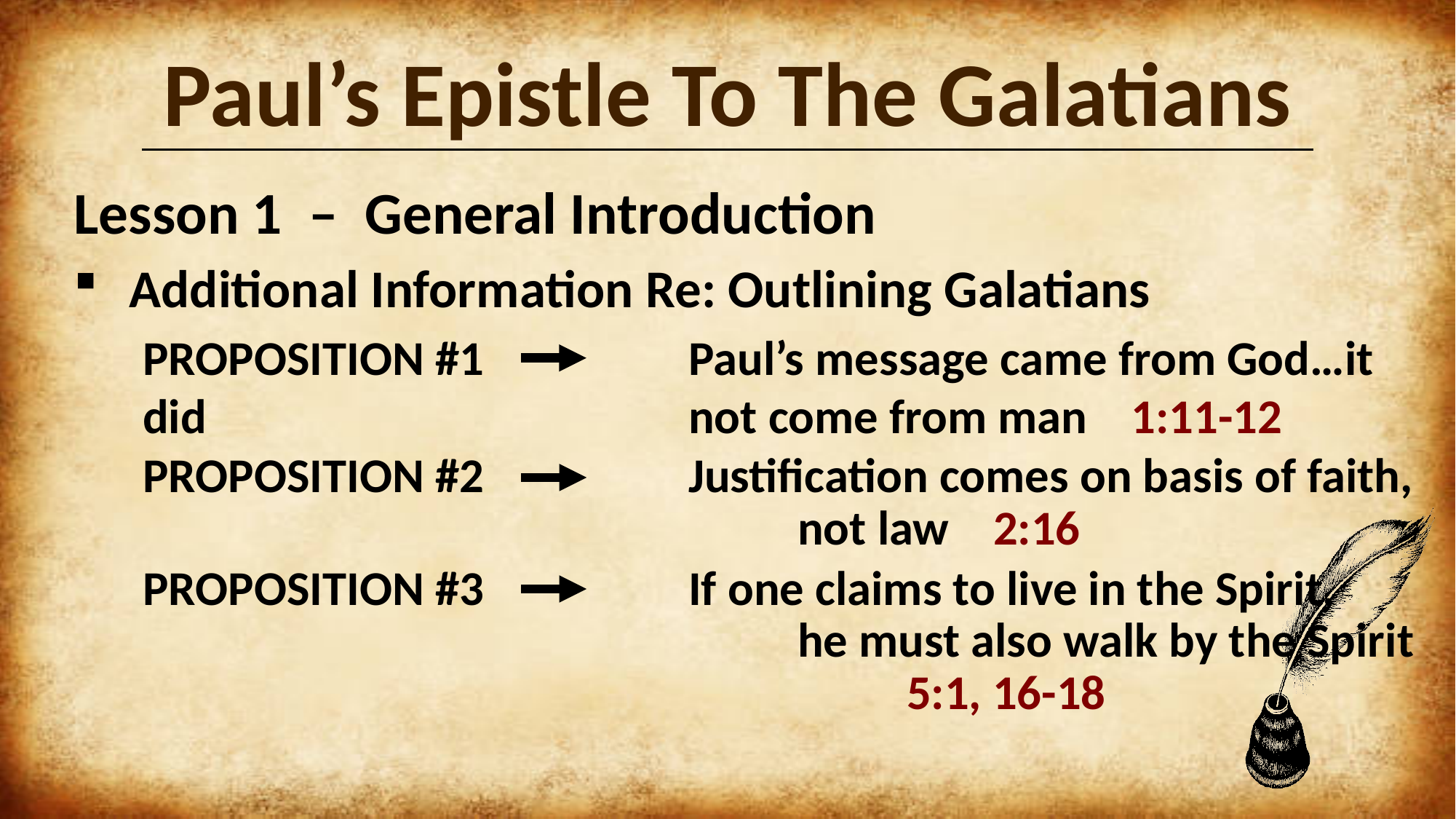

# Paul’s Epistle To The Galatians
Lesson 1  –  General Introduction
Additional Information Re: Outlining Galatians
PROPOSITION #1		Paul’s message came from God…it did 					not come from man    1:11-12
PROPOSITION #2		Justification comes on basis of faith, 						not law    2:16
PROPOSITION #3		If one claims to live in the Spirit, 						he must also walk by the Spirit							5:1, 16-18